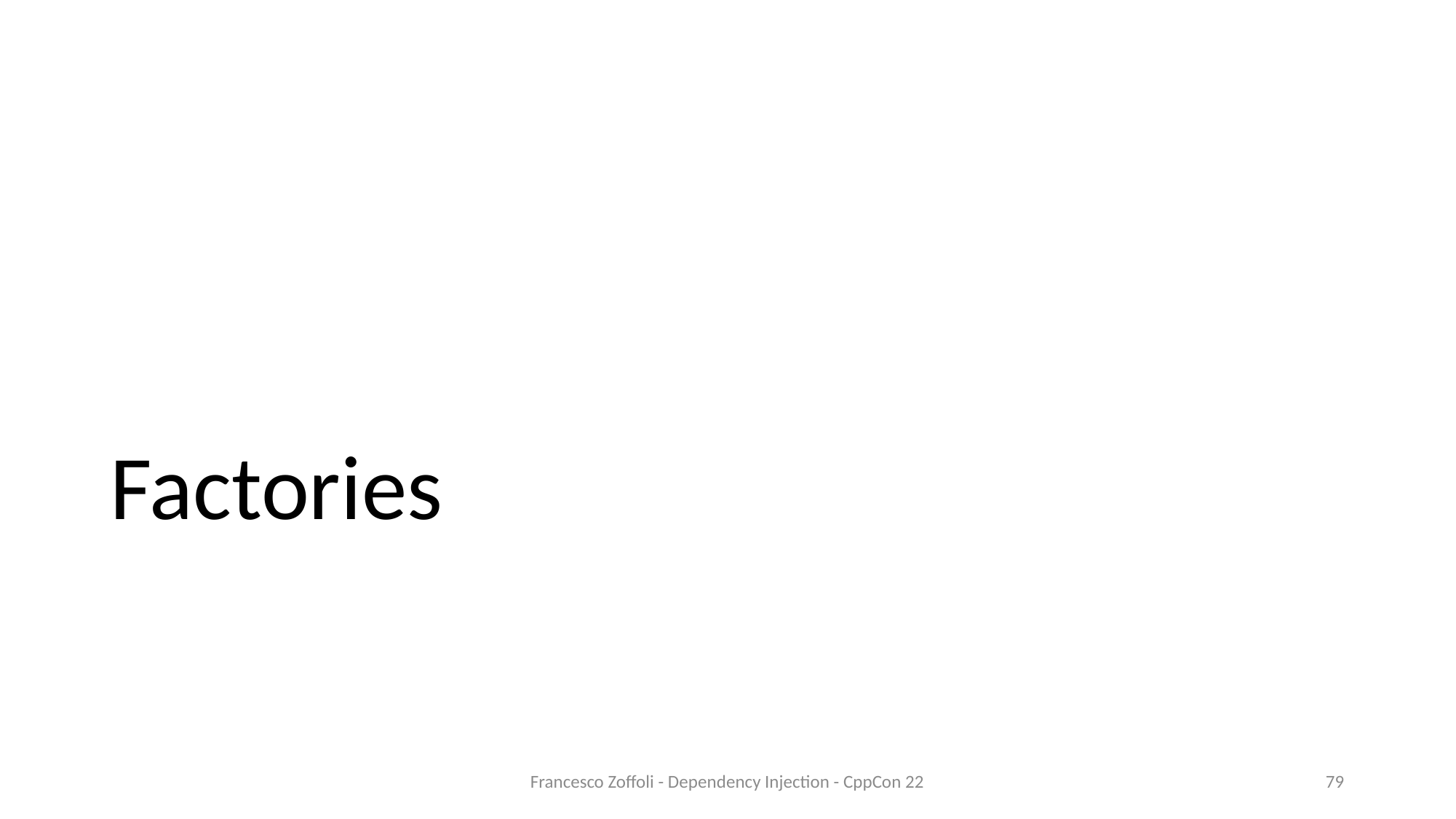

# Factories

Francesco Zoffoli - Dependency Injection - CppCon 22
79